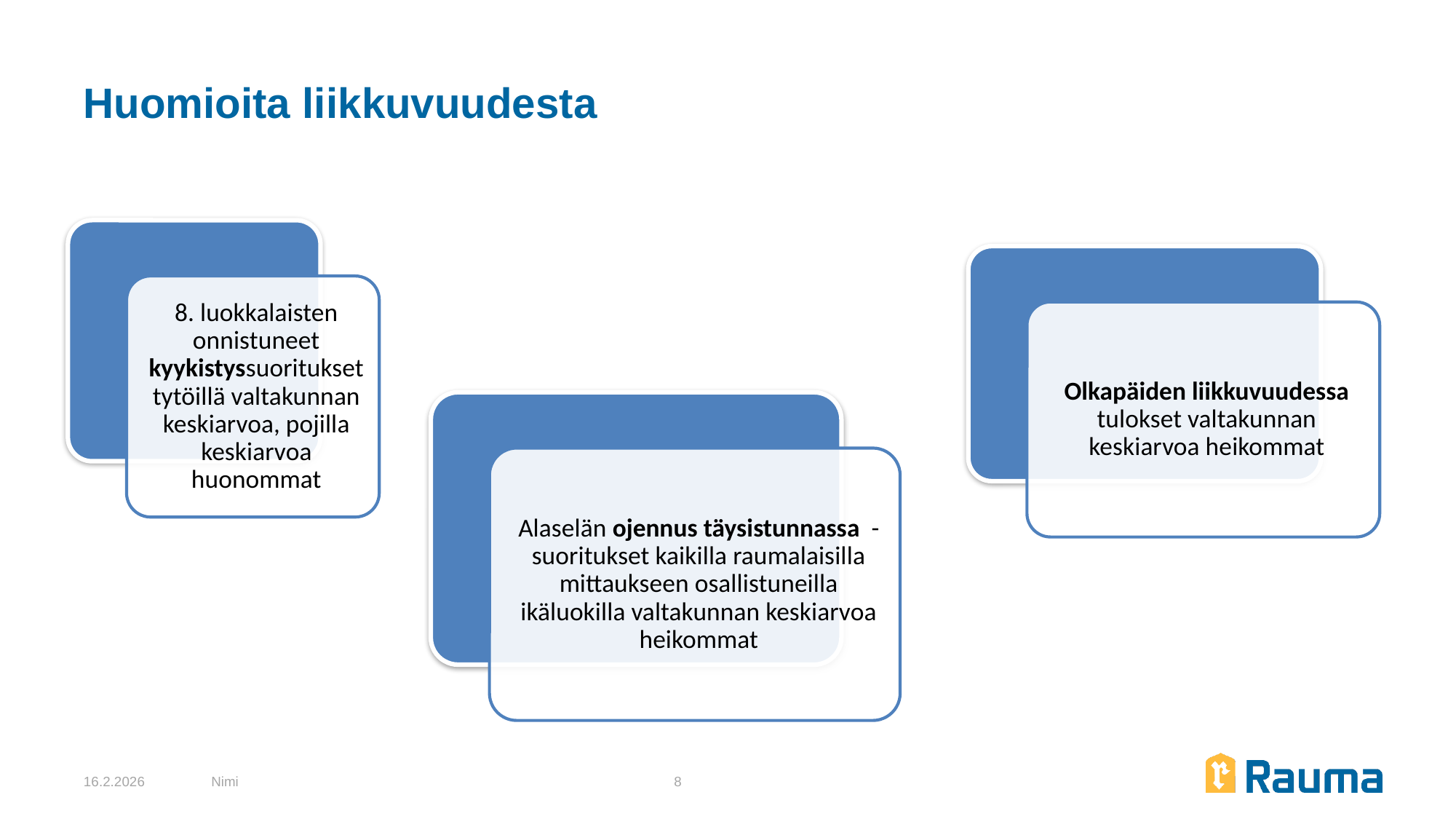

# Huomioita liikkuvuudesta
8. luokkalaisten onnistuneet kyykistyssuoritukset tytöillä valtakunnan keskiarvoa, pojilla keskiarvoa huonommat
Alaselän ojennus täysistunnassa  - suoritukset kaikilla raumalaisilla mittaukseen osallistuneilla ikäluokilla valtakunnan keskiarvoa heikommat
Olkapäiden liikkuvuudessa tulokset valtakunnan keskiarvoa heikommat
16.2.2026
Nimi
8